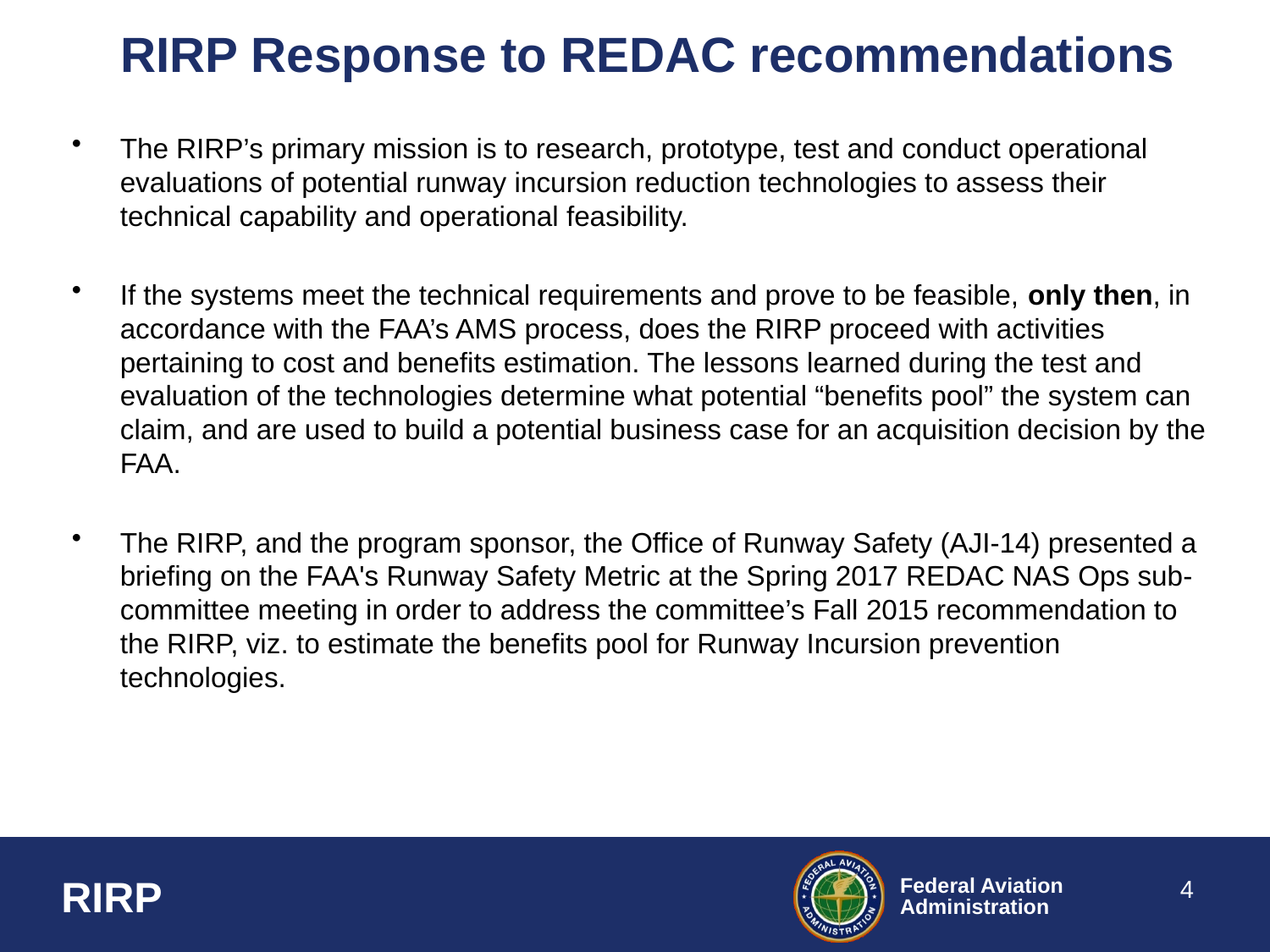

# RIRP Response to REDAC recommendations

The RIRP’s primary mission is to research, prototype, test and conduct operational evaluations of potential runway incursion reduction technologies to assess their technical capability and operational feasibility.

If the systems meet the technical requirements and prove to be feasible, only then, in accordance with the FAA’s AMS process, does the RIRP proceed with activities pertaining to cost and benefits estimation. The lessons learned during the test and evaluation of the technologies determine what potential “benefits pool” the system can claim, and are used to build a potential business case for an acquisition decision by the FAA.

The RIRP, and the program sponsor, the Office of Runway Safety (AJI-14) presented a briefing on the FAA's Runway Safety Metric at the Spring 2017 REDAC NAS Ops sub-committee meeting in order to address the committee’s Fall 2015 recommendation to the RIRP, viz. to estimate the benefits pool for Runway Incursion prevention technologies.
4